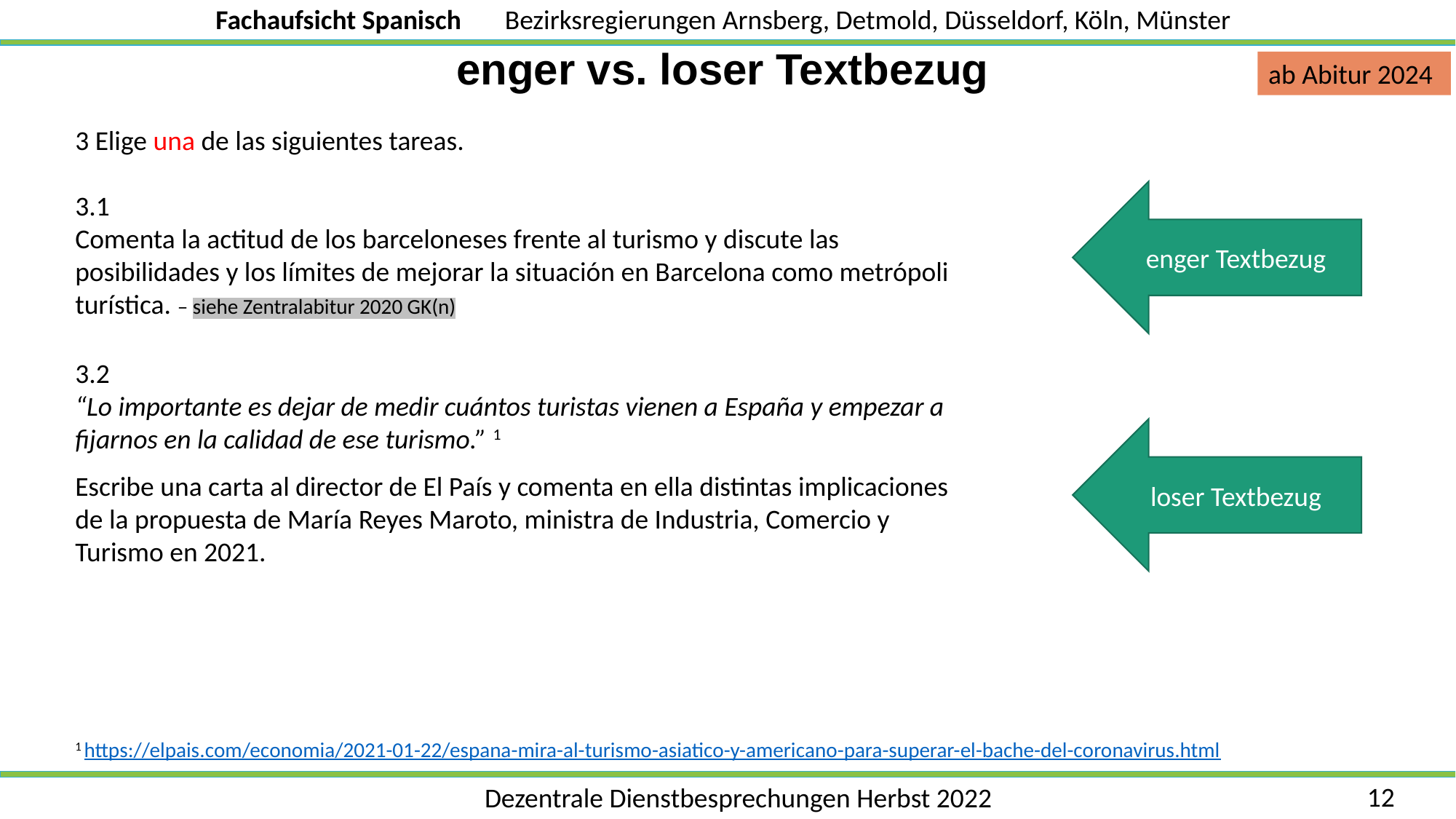

# enger vs. loser Textbezug
ab Abitur 2024
3 Elige una de las siguientes tareas.

3.1
Comenta la actitud de los barceloneses frente al turismo y discute las posibilidades y los límites de mejorar la situación en Barcelona como metrópoli turística. – siehe Zentralabitur 2020 GK(n)

3.2
“Lo importante es dejar de medir cuántos turistas vienen a España y empezar a fijarnos en la calidad de ese turismo.” 1

Escribe una carta al director de El País y comenta en ella distintas implicaciones de la propuesta de María Reyes Maroto, ministra de Industria, Comercio y Turismo en 2021.
enger Textbezug
loser Textbezug
1 https://elpais.com/economia/2021-01-22/espana-mira-al-turismo-asiatico-y-americano-para-superar-el-bache-del-coronavirus.html
12